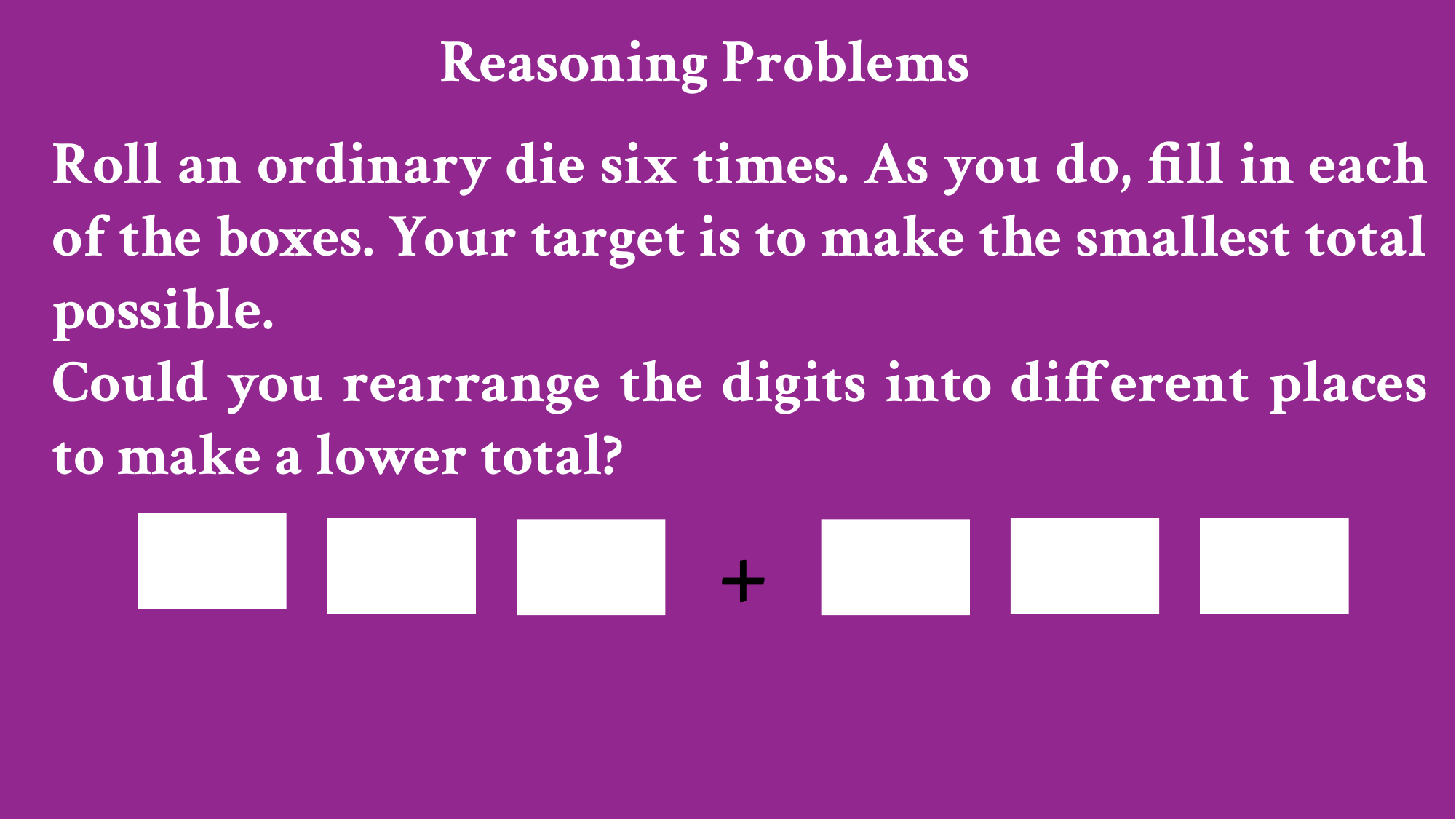

Reasoning Problems
Roll an ordinary die six times. As you do, fill in each of the boxes. Your target is to make the smallest total possible.
Could you rearrange the digits into different places to make a lower total?
+